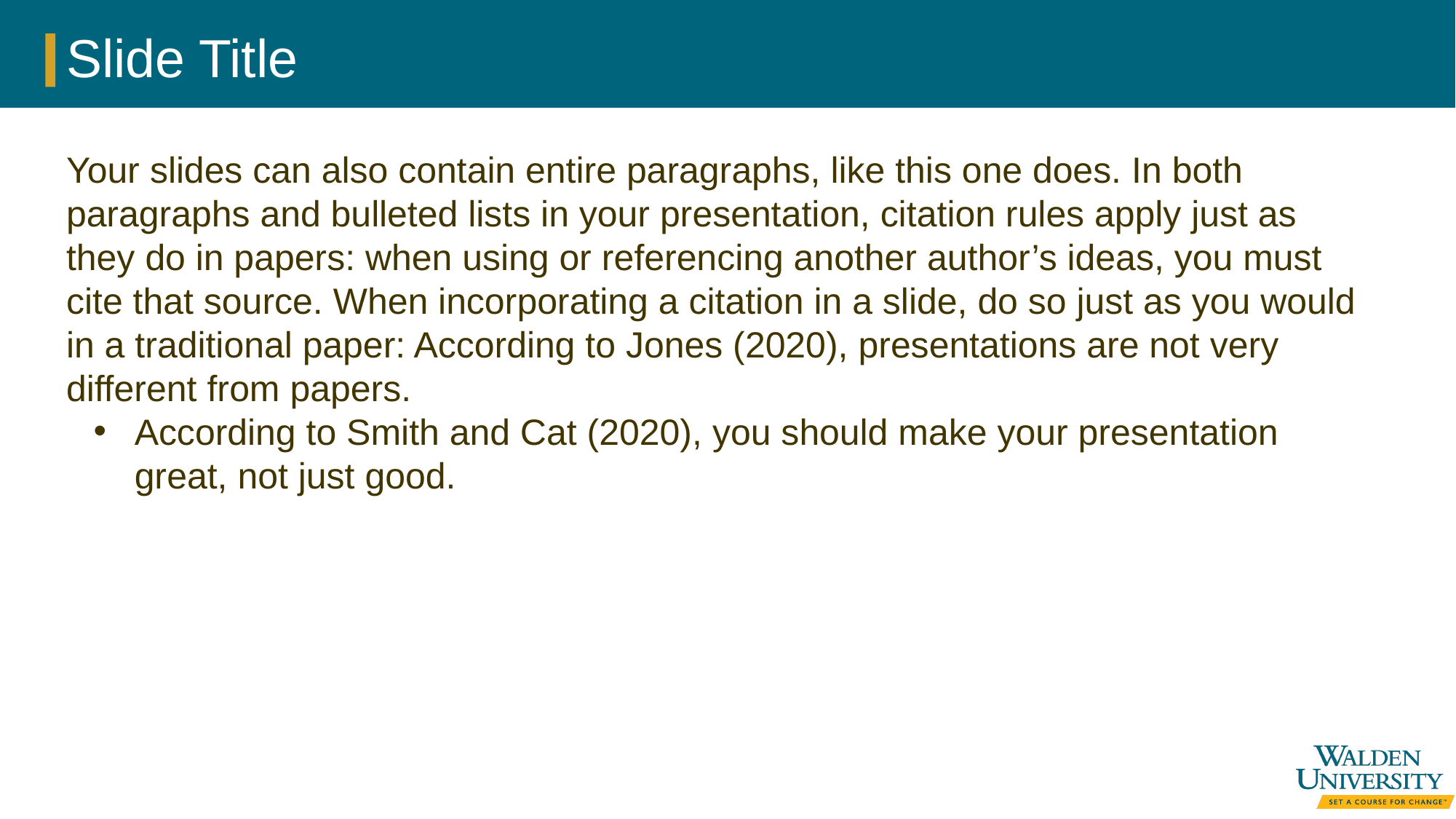

# Slide Title
Your slides can also contain entire paragraphs, like this one does. In both paragraphs and bulleted lists in your presentation, citation rules apply just as they do in papers: when using or referencing another author’s ideas, you must cite that source. When incorporating a citation in a slide, do so just as you would in a traditional paper: According to Jones (2020), presentations are not very different from papers.
According to Smith and Cat (2020), you should make your presentation great, not just good.